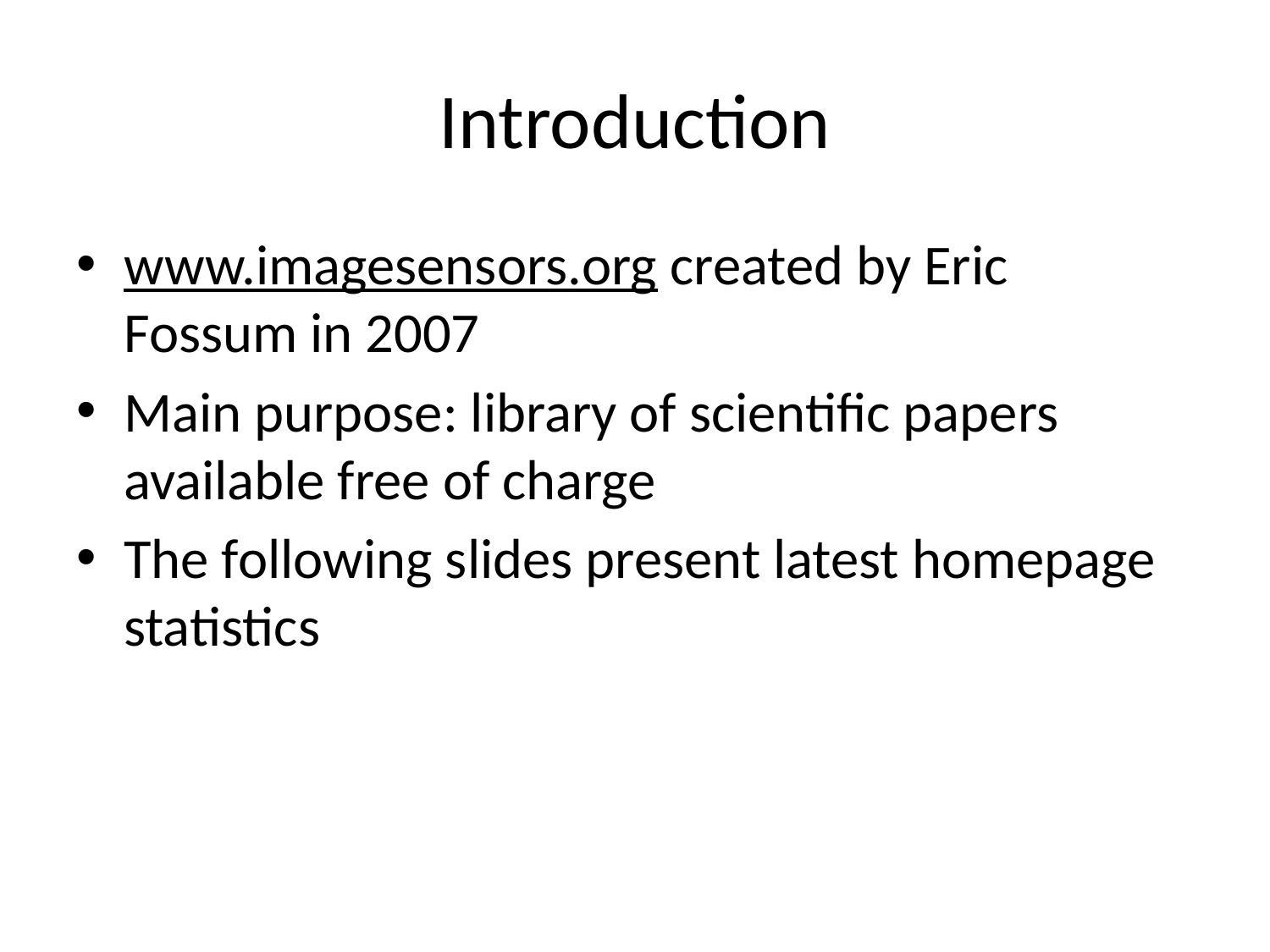

# Introduction
www.imagesensors.org created by Eric Fossum in 2007
Main purpose: library of scientific papers available free of charge
The following slides present latest homepage statistics